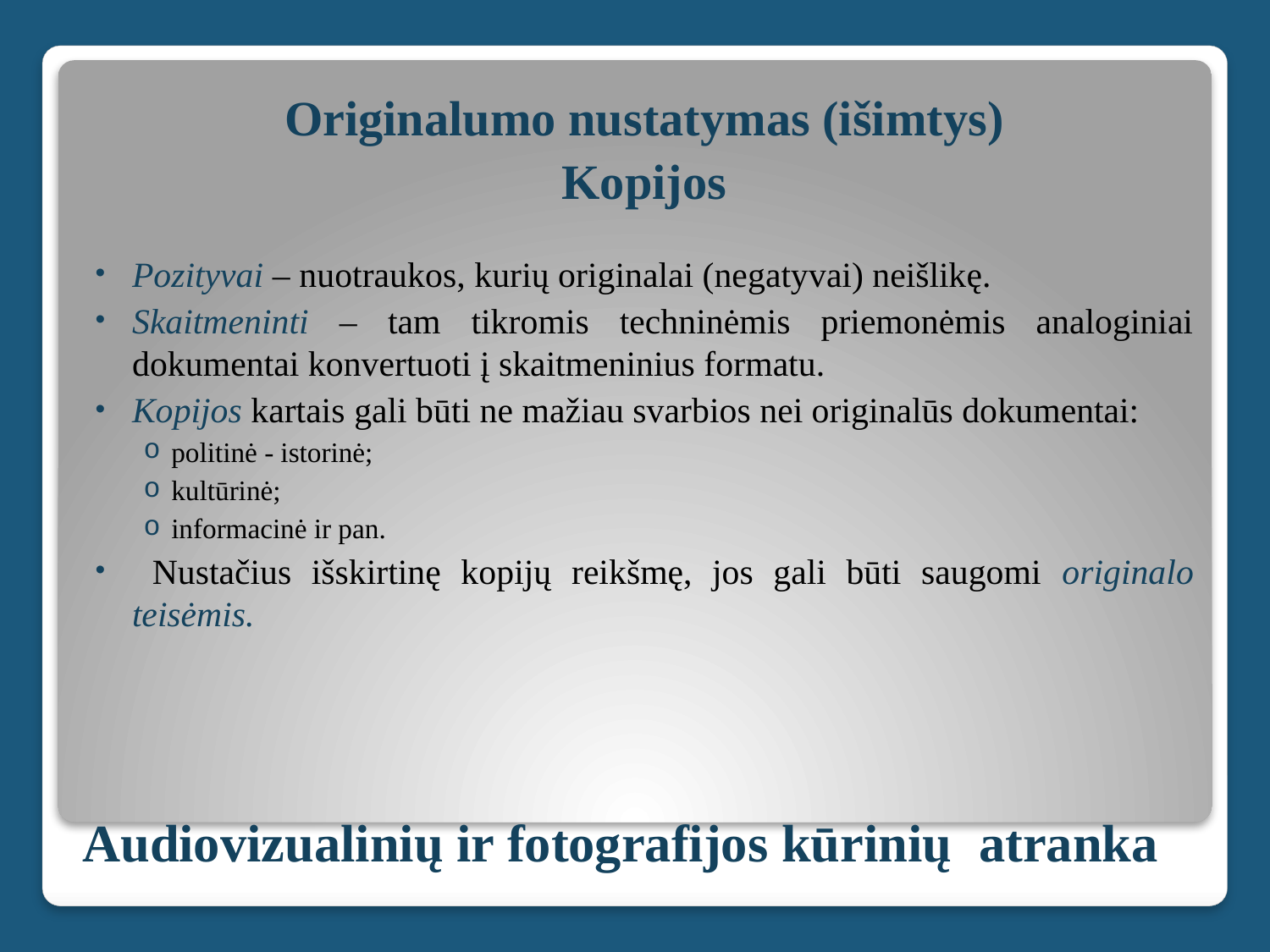

Originalumo nustatymas (išimtys)
Kopijos

Pozityvai – nuotraukos, kurių originalai (negatyvai) neišlikę.
Skaitmeninti – tam tikromis techninėmis priemonėmis analoginiai dokumentai konvertuoti į skaitmeninius formatu.
Kopijos kartais gali būti ne mažiau svarbios nei originalūs dokumentai:
politinė - istorinė;
kultūrinė;
informacinė ir pan.
 Nustačius išskirtinę kopijų reikšmę, jos gali būti saugomi originalo teisėmis.

# Audiovizualinių ir fotografijos kūrinių  atranka